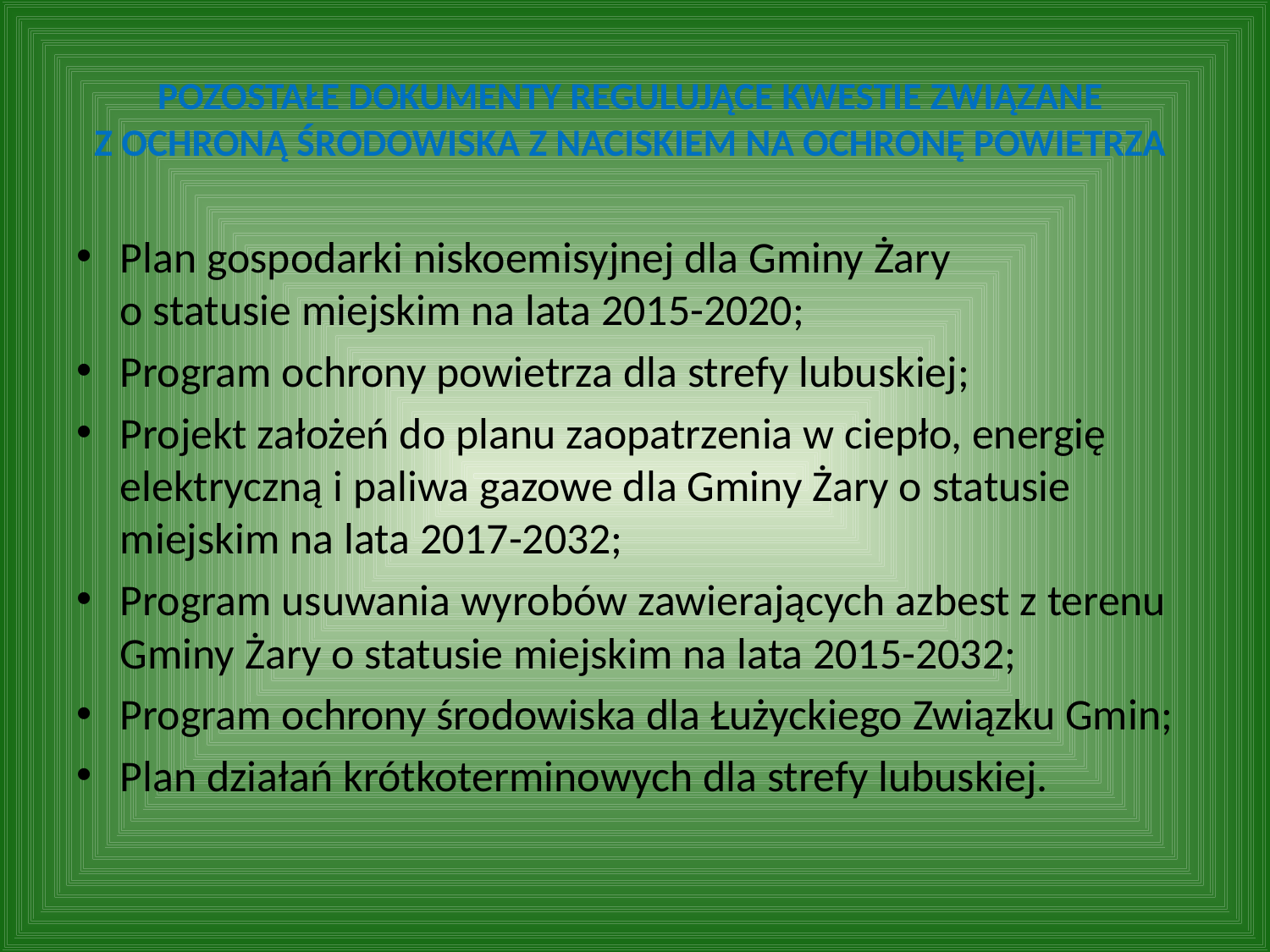

# POZOSTAŁE DOKUMENTY REGULUJĄCE KWESTIE ZWIĄZANE Z OCHRONĄ ŚRODOWISKA Z NACISKIEM NA OCHRONĘ POWIETRZA
Plan gospodarki niskoemisyjnej dla Gminy Żary
o statusie miejskim na lata 2015-2020;
Program ochrony powietrza dla strefy lubuskiej;
Projekt założeń do planu zaopatrzenia w ciepło, energię elektryczną i paliwa gazowe dla Gminy Żary o statusie miejskim na lata 2017-2032;
Program usuwania wyrobów zawierających azbest z terenu Gminy Żary o statusie miejskim na lata 2015-2032;
Program ochrony środowiska dla Łużyckiego Związku Gmin;
Plan działań krótkoterminowych dla strefy lubuskiej.